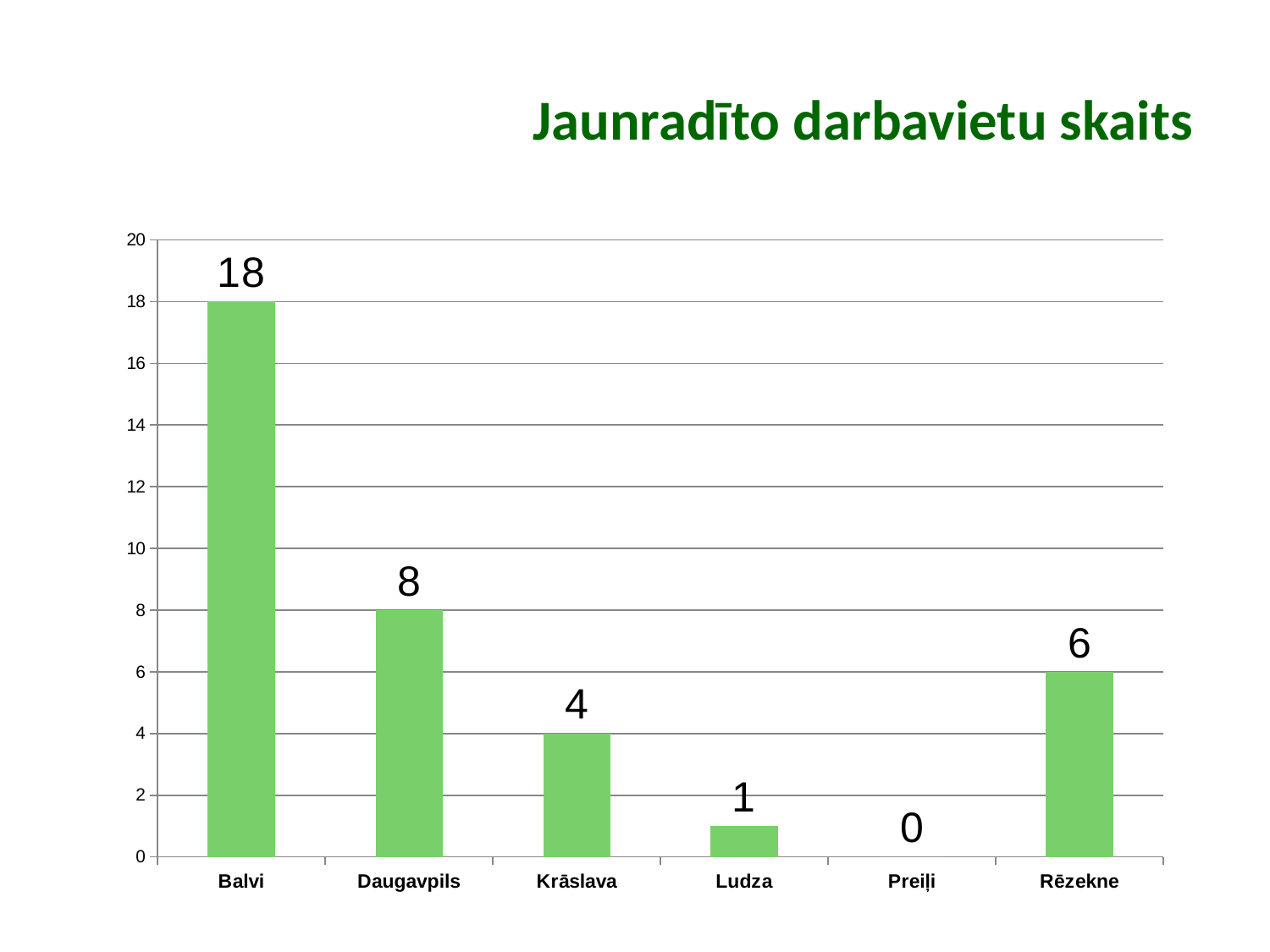

# Jaunradīto darbavietu skaits

### Chart

| Category | Pieņemti darbinieki |
|---|---|
| Balvi | 18.0 |
| Daugavpils | 8.0 |
| Krāslava | 4.0 |
| Ludza | 1.0 |
| Preiļi | 0.0 |
| Rēzekne | 6.0 |